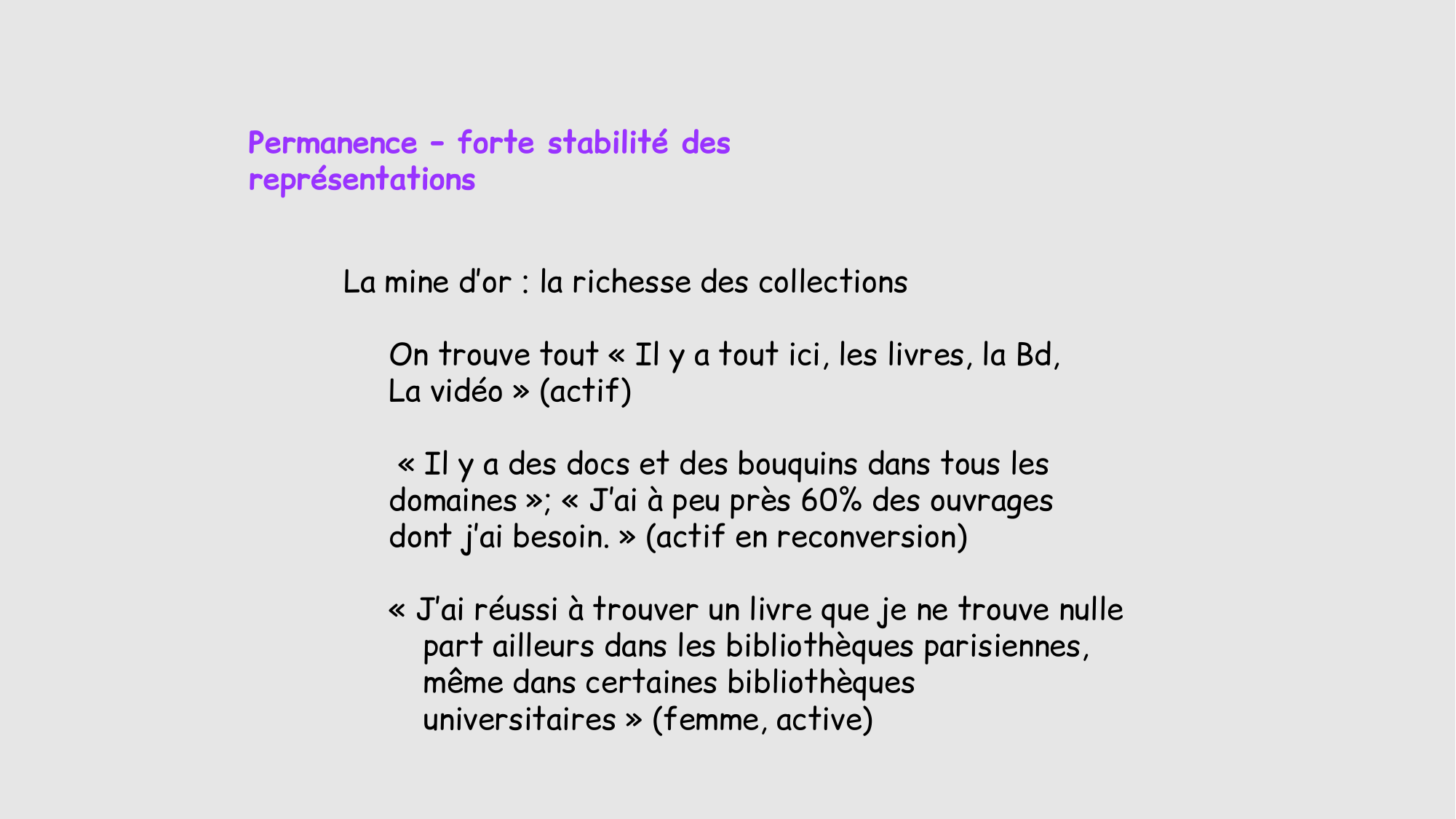

Permanence – forte stabilité des représentations

 La mine d’or : la richesse des collections

On trouve tout « Il y a tout ici, les livres, la Bd,
La vidéo » (actif)

 « Il y a des docs et des bouquins dans tous les
domaines »; « J’ai à peu près 60% des ouvrages
dont j’ai besoin. » (actif en reconversion)

« J’ai réussi à trouver un livre que je ne trouve nulle part ailleurs dans les bibliothèques parisiennes, même dans certaines bibliothèques universitaires » (femme, active)